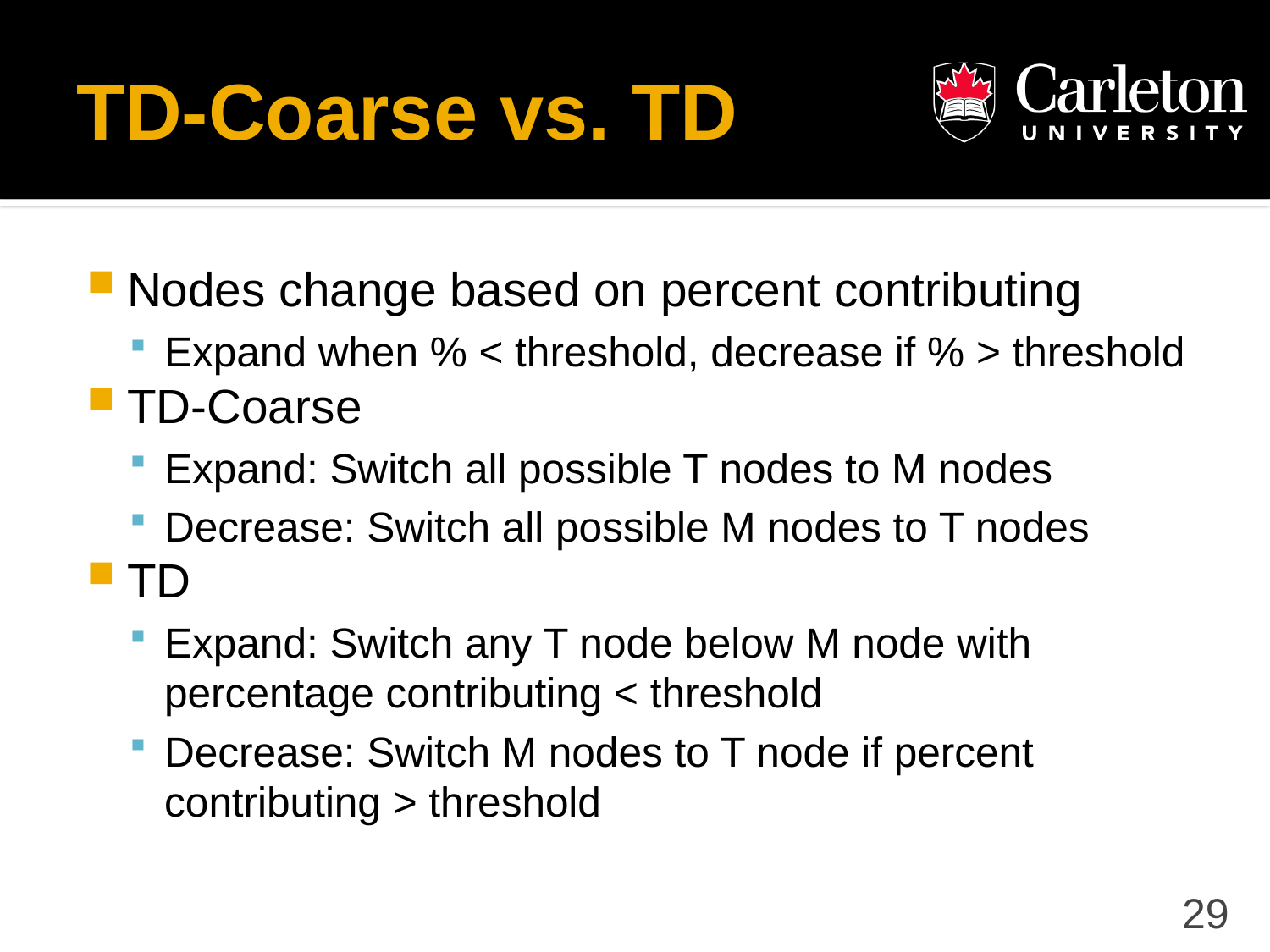

# TD-Coarse vs. TD
Nodes change based on percent contributing
Expand when % < threshold, decrease if % > threshold
TD-Coarse
Expand: Switch all possible T nodes to M nodes
Decrease: Switch all possible M nodes to T nodes
TD
Expand: Switch any T node below M node with percentage contributing < threshold
Decrease: Switch M nodes to T node if percent contributing > threshold
29